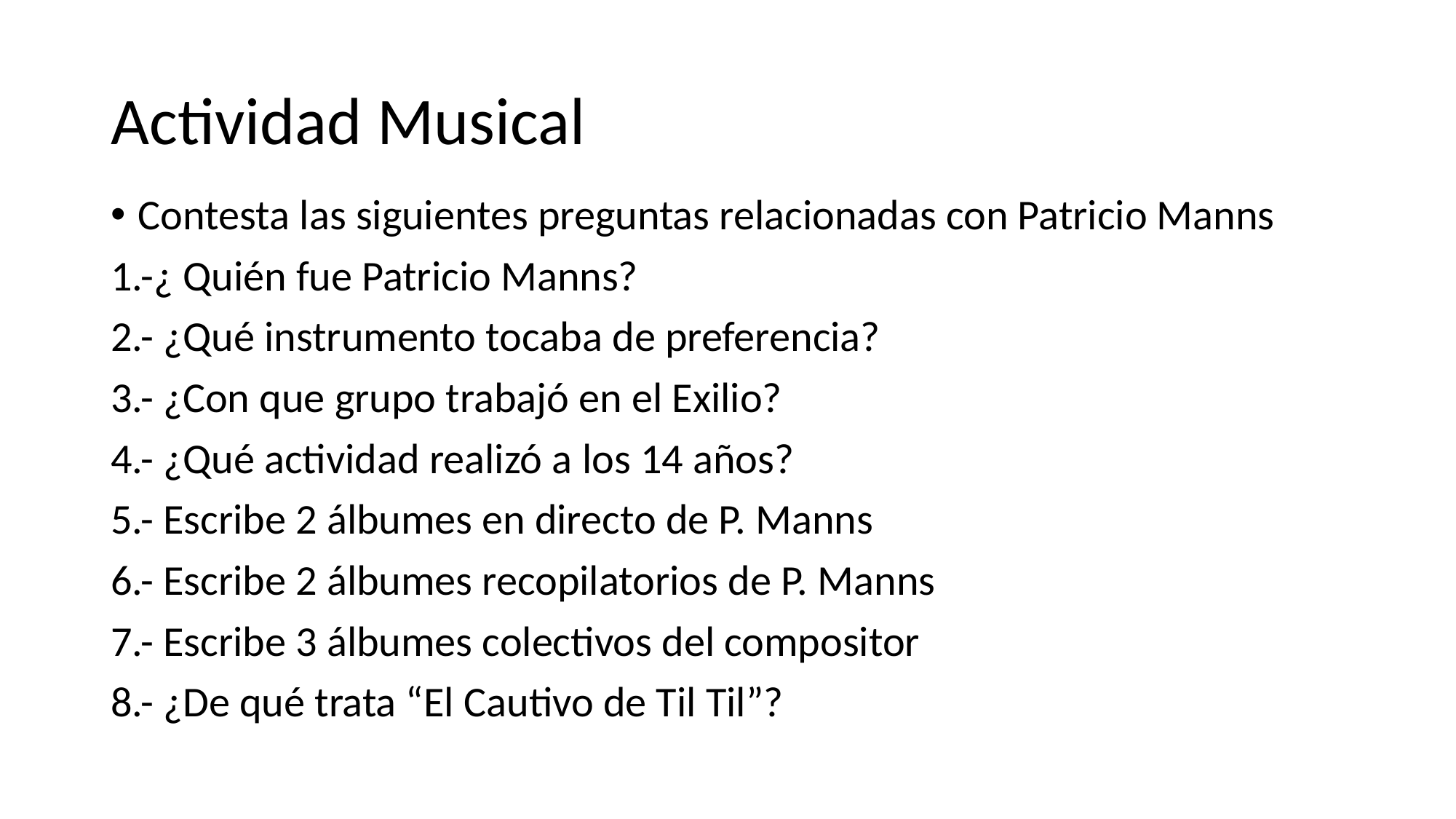

# Actividad Musical
Contesta las siguientes preguntas relacionadas con Patricio Manns
1.-¿ Quién fue Patricio Manns?
2.- ¿Qué instrumento tocaba de preferencia?
3.- ¿Con que grupo trabajó en el Exilio?
4.- ¿Qué actividad realizó a los 14 años?
5.- Escribe 2 álbumes en directo de P. Manns
6.- Escribe 2 álbumes recopilatorios de P. Manns
7.- Escribe 3 álbumes colectivos del compositor
8.- ¿De qué trata “El Cautivo de Til Til”?